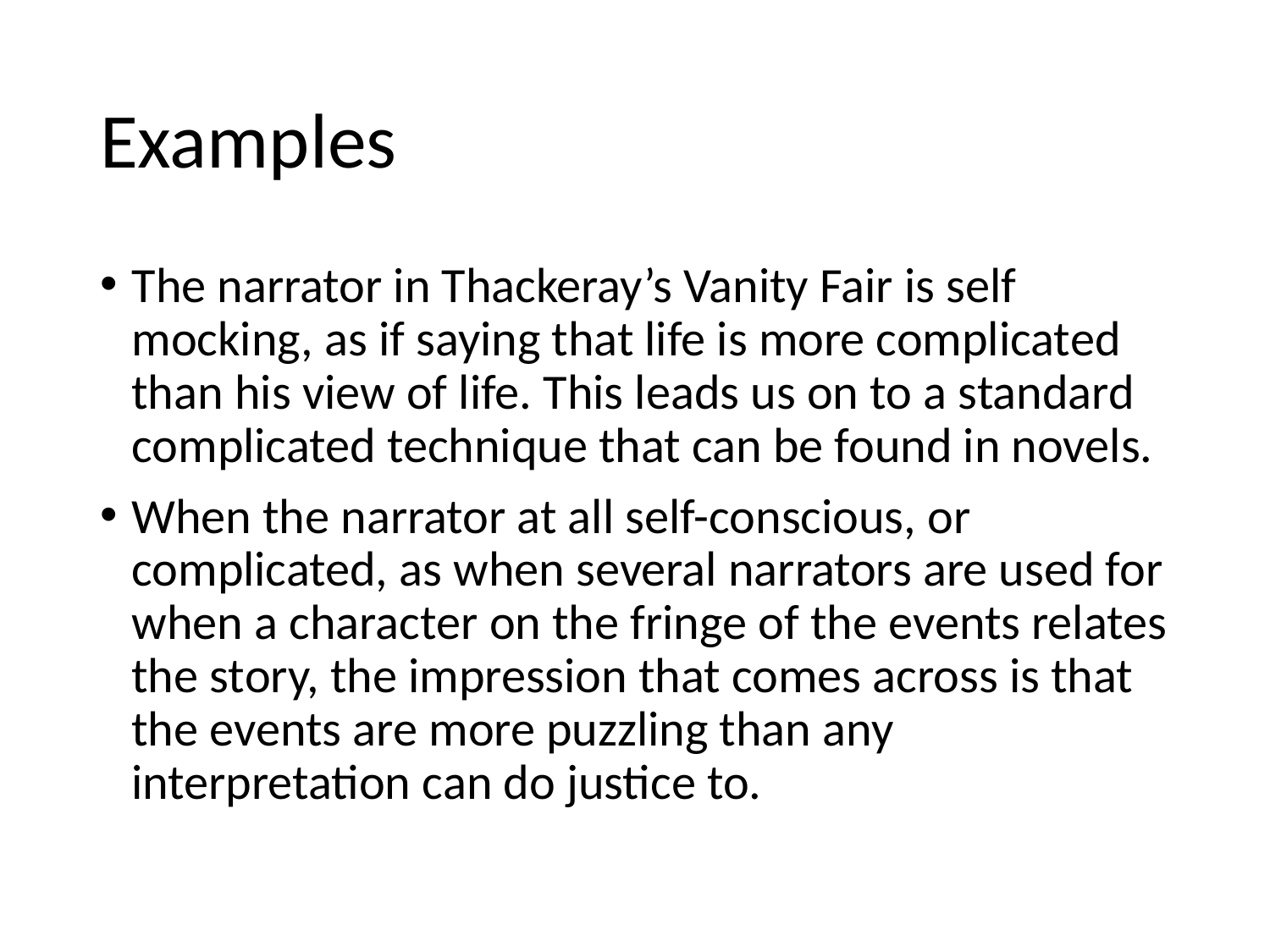

# Examples
The narrator in Thackeray’s Vanity Fair is self mocking, as if saying that life is more complicated than his view of life. This leads us on to a standard complicated technique that can be found in novels.
When the narrator at all self-conscious, or complicated, as when several narrators are used for when a character on the fringe of the events relates the story, the impression that comes across is that the events are more puzzling than any interpretation can do justice to.